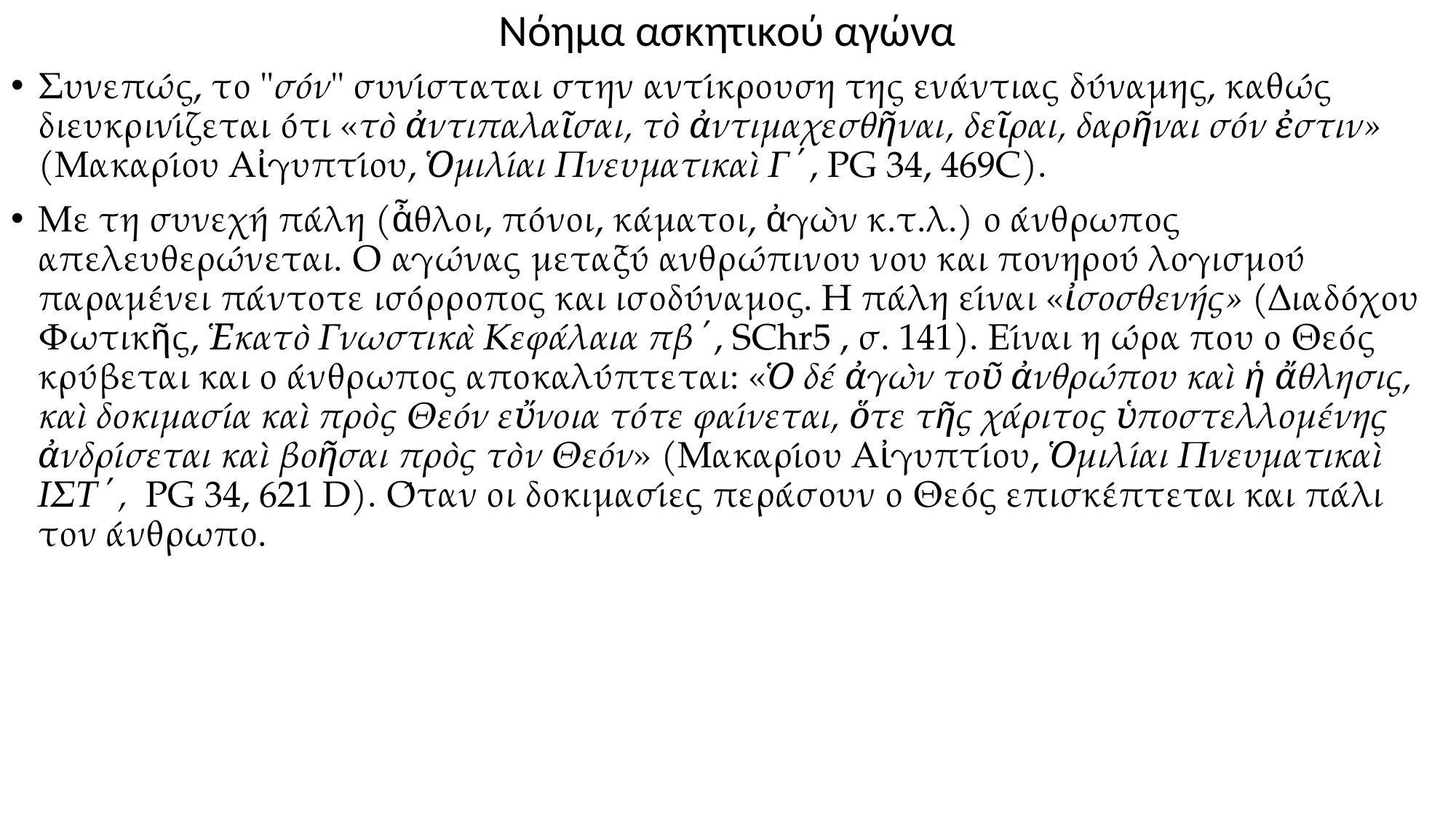

# Νόημα ασκητικού αγώνα
Συνεπώς, το "σόν" συνίσταται στην αντίκρουση της ενάντιας δύναμης, καθώς διευκρινίζεται ότι «τὸ ἀντιπαλαῖσαι, τὸ ἀντιμαχεσθῆναι, δεῖραι, δαρῆναι σόν ἐστιν» (Μακαρίου Αἰγυπτίου, Ὁμιλίαι Πνευματικαὶ Γ΄, PG 34, 469C).
Με τη συνεχή πάλη (ἆθλοι, πόνοι, κάματοι, ἀγὼν κ.τ.λ.) ο άνθρωπος απελευθερώνεται. Ο αγώνας μεταξύ ανθρώπινου νου και πονηρού λογισμού παραμένει πάντοτε ισόρροπος και ισοδύναμος. Η πάλη είναι «ἰσοσθενής» (Διαδόχου Φωτικῆς, Ἑκατὸ Γνωστικὰ Κεφάλαια πβ΄, SChr5 , σ. 141). Είναι η ώρα που ο Θεός κρύβεται και ο άνθρωπος αποκαλύπτεται: «Ὁ δέ ἀγὼν τοῦ ἀνθρώπου καὶ ἡ ἄθλησις, καὶ δοκιμασία καὶ πρὸς Θεόν εὔνοια τότε φαίνεται, ὅτε τῆς χάριτος ὑποστελλομένης ἀνδρίσεται καὶ βοῆσαι πρὸς τὸν Θεόν» (Μακαρίου Αἰγυπτίου, Ὁμιλίαι Πνευματικαὶ ΙΣΤ΄,  PG 34, 621 D). Όταν οι δοκιμασίες περάσουν ο Θεός επισκέπτεται και πάλι τον άνθρωπο.